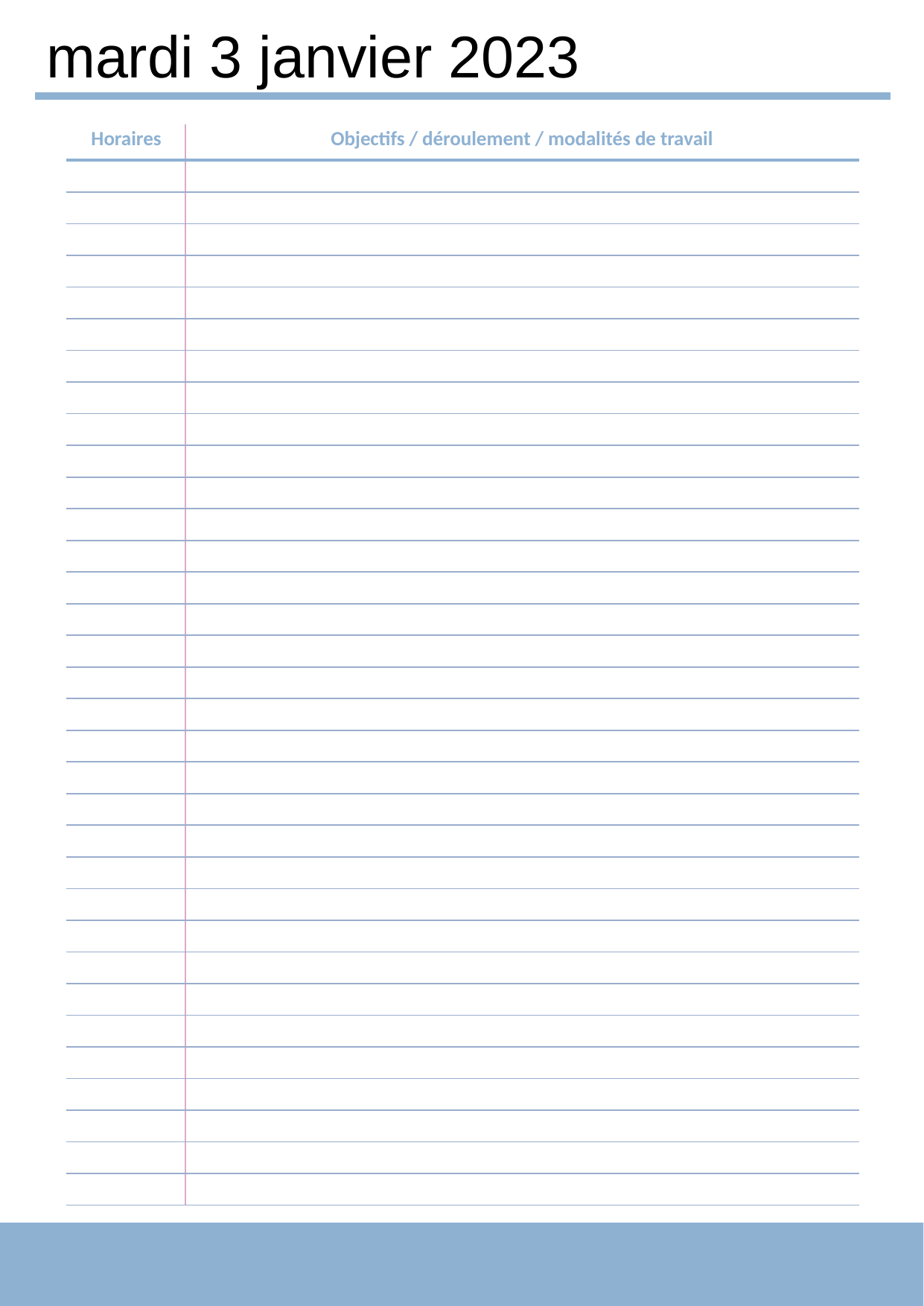

mardi 3 janvier 2023
| Horaires | Objectifs / déroulement / modalités de travail |
| --- | --- |
|  |  |
|  |  |
|  |  |
|  |  |
|  |  |
|  |  |
|  |  |
|  |  |
|  |  |
|  |  |
|  |  |
|  |  |
|  |  |
|  |  |
|  |  |
|  |  |
|  |  |
|  |  |
|  |  |
|  |  |
|  |  |
|  |  |
|  |  |
|  |  |
|  |  |
|  |  |
|  |  |
|  |  |
|  |  |
|  |  |
|  |  |
|  |  |
|  |  |